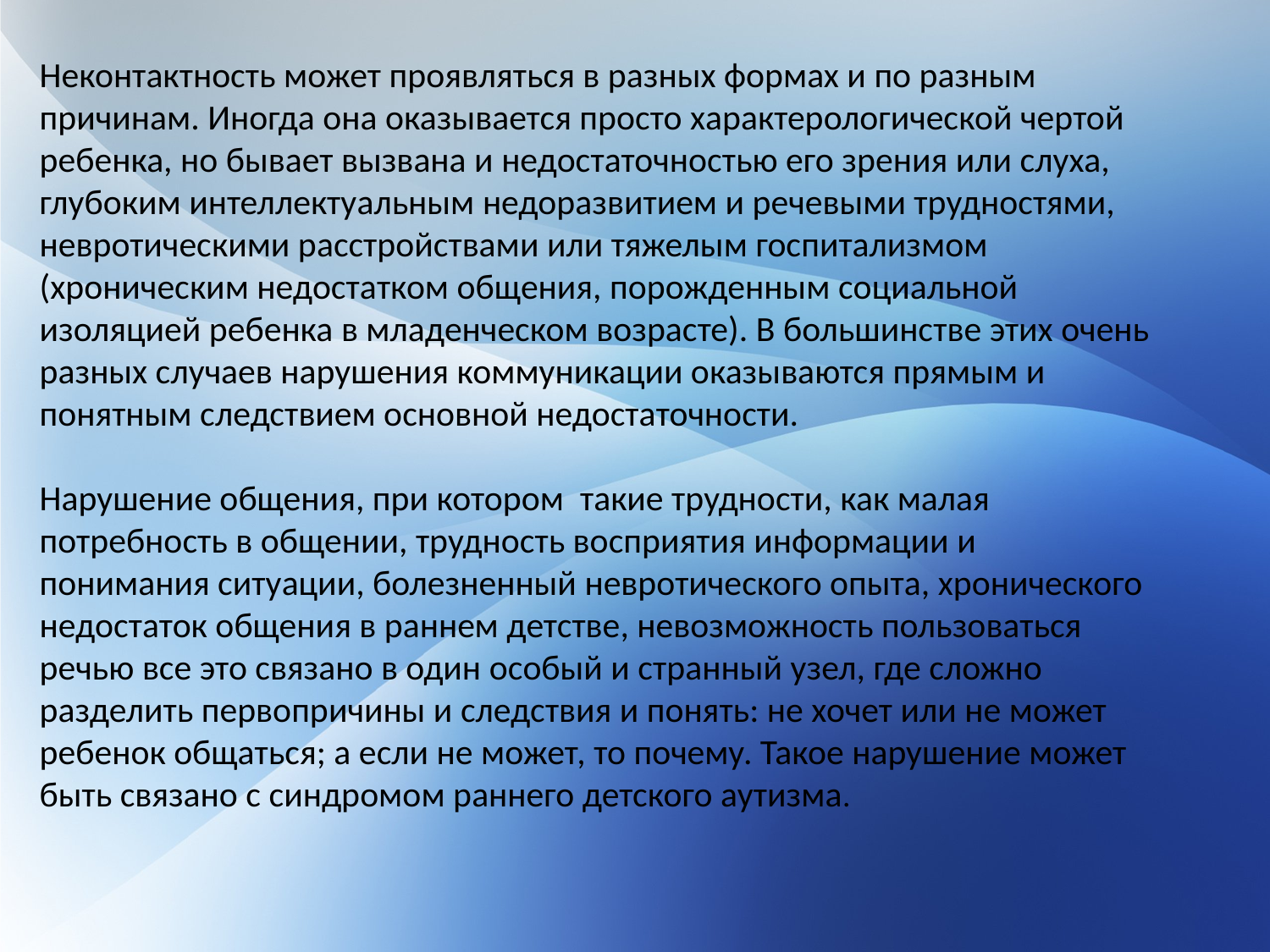

Неконтактность может проявляться в разных формах и по разным причинам. Иногда она оказывается просто характерологической чертой ребенка, но бывает вызвана и недостаточностью его зрения или слуха, глубоким интеллектуальным недоразвитием и речевыми трудностями, невротическими расстройствами или тяжелым госпитализмом (хроническим недостатком общения, порожденным социальной изоляцией ребенка в младенческом возрасте). В большинстве этих очень разных случаев нарушения коммуникации оказываются прямым и понятным следствием основной недостаточности.

Нарушение общения, при котором  такие трудности, как малая потребность в общении, трудность восприятия информации и понимания ситуации, болезненный невротического опыта, хронического недостаток общения в раннем детстве, невозможность пользоваться речью все это связано в один особый и странный узел, где сложно разделить первопричины и следствия и понять: не хочет или не может ребенок общаться; а если не может, то почему. Такое нарушение может быть связано с синдромом раннего детского аутизма.